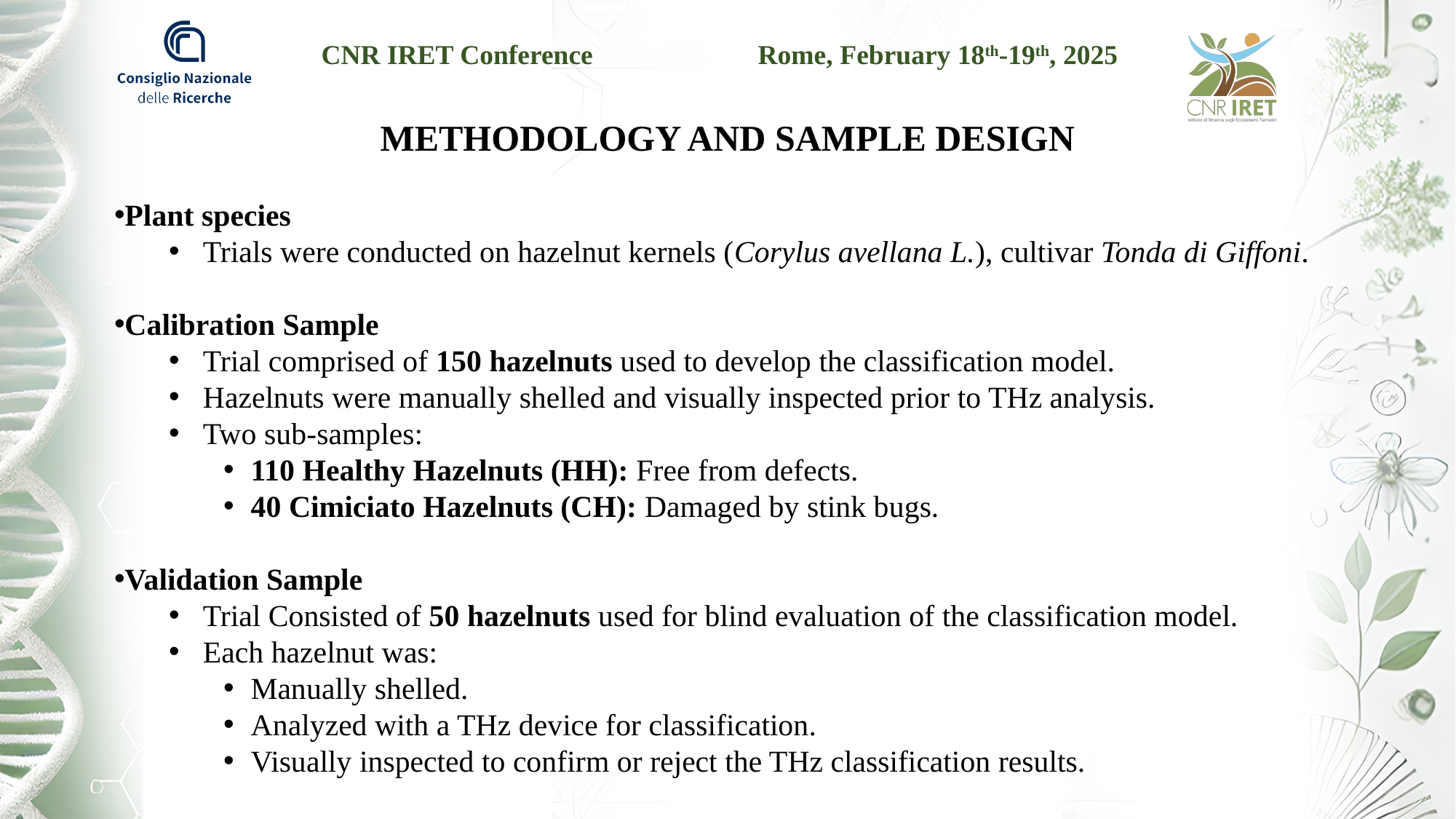

METHODOLOGY AND SAMPLE DESIGN
Plant species
Trials were conducted on hazelnut kernels (Corylus avellana L.), cultivar Tonda di Giffoni.

Calibration Sample
Trial comprised of 150 hazelnuts used to develop the classification model.
Hazelnuts were manually shelled and visually inspected prior to THz analysis.
Two sub-samples:
110 Healthy Hazelnuts (HH): Free from defects.
40 Cimiciato Hazelnuts (CH): Damaged by stink bugs.

Validation Sample
Trial Consisted of 50 hazelnuts used for blind evaluation of the classification model.
Each hazelnut was:
Manually shelled.
Analyzed with a THz device for classification.
Visually inspected to confirm or reject the THz classification results.